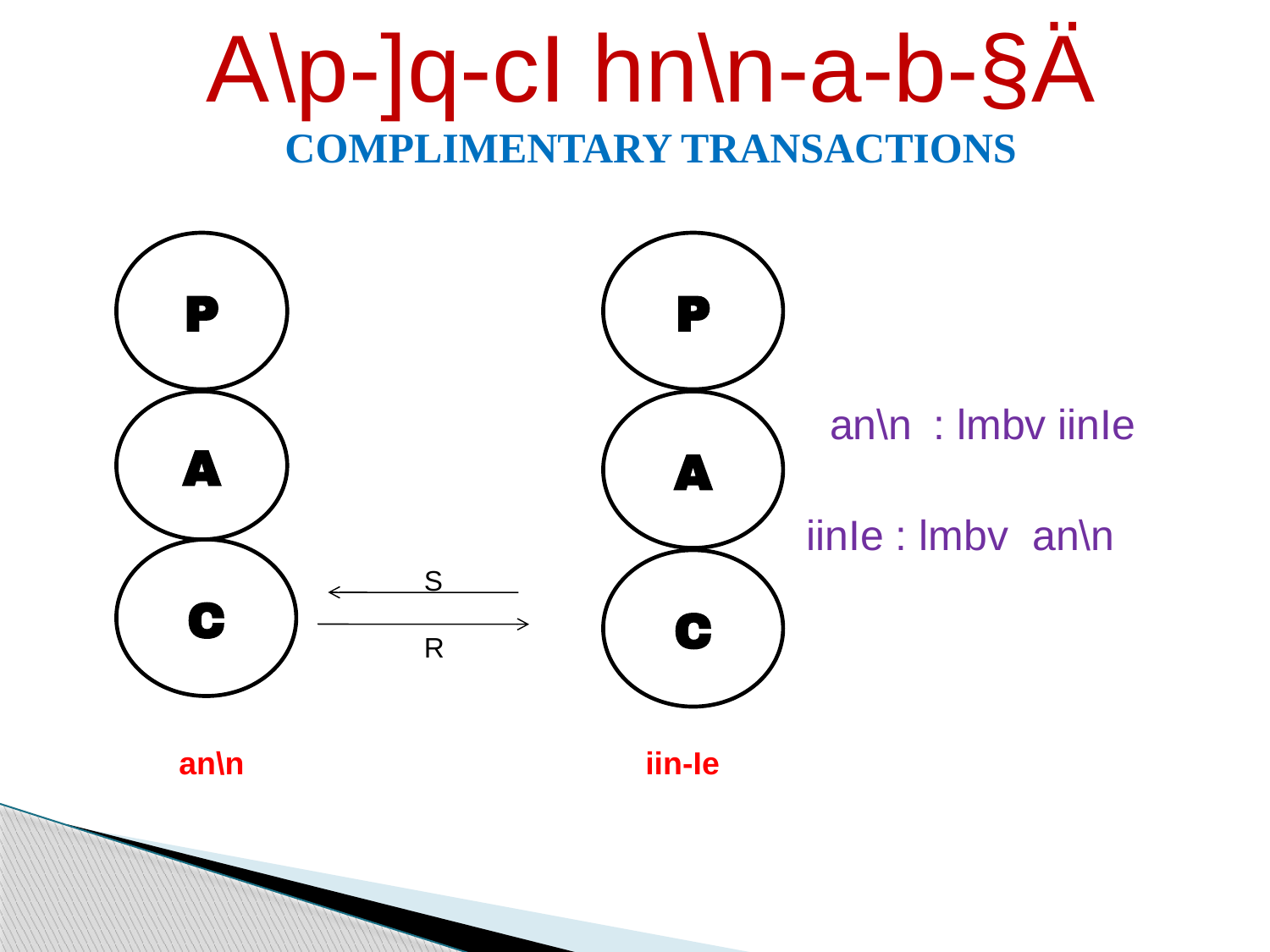

A\p-]q-cI hn\n-a-b-§Ä
Complimentary transactions
#
P
P
 an\n	: lmbv iinIe

iinIe : lmbv  an\n
A
A

	            S
	            R
C
C
an\n
iin-Ie